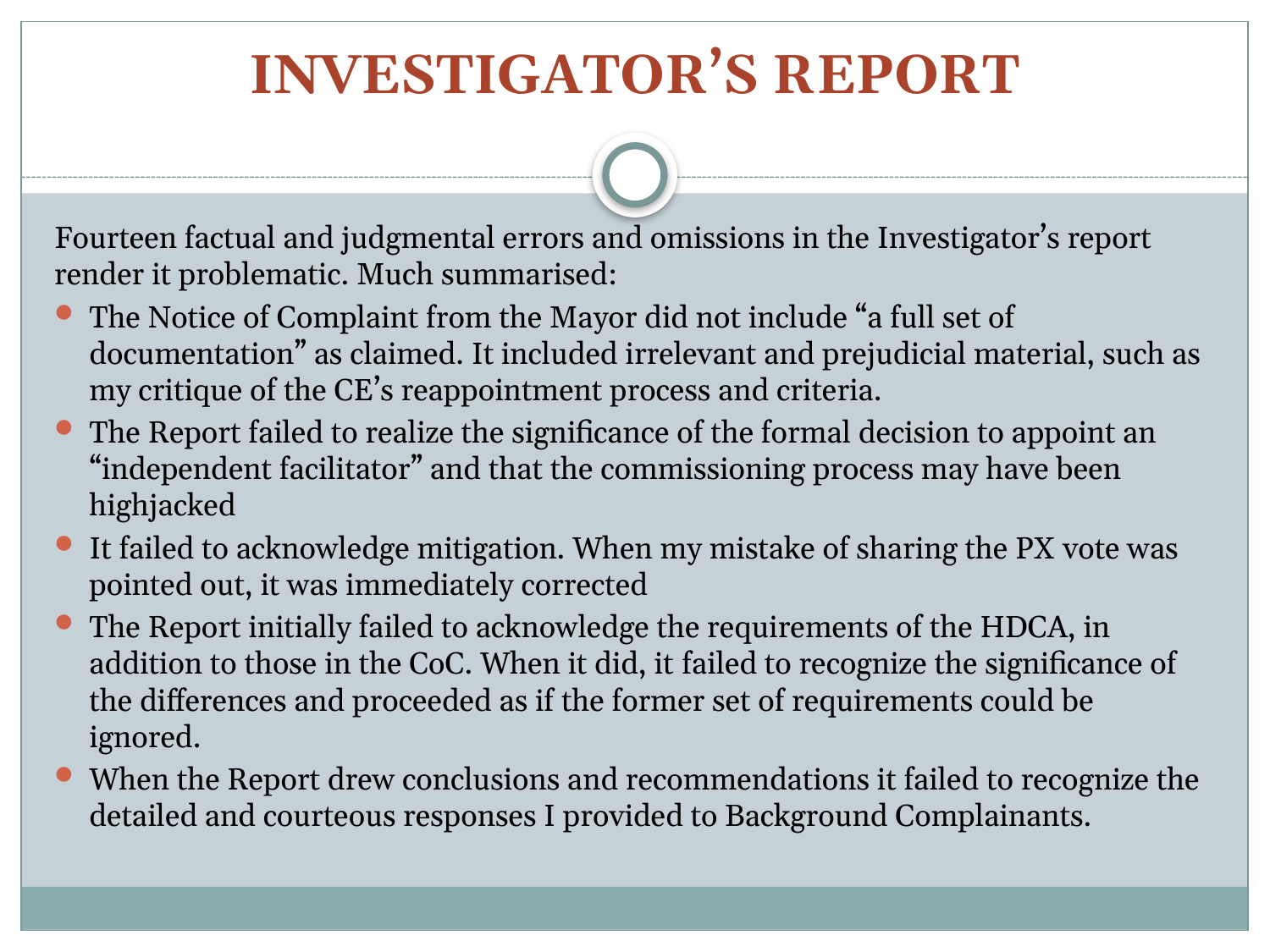

# INVESTIGATOR’S REPORT
Fourteen factual and judgmental errors and omissions in the Investigator’s report render it problematic. Much summarised:
The Notice of Complaint from the Mayor did not include “a full set of documentation” as claimed. It included irrelevant and prejudicial material, such as my critique of the CE’s reappointment process and criteria.
The Report failed to realize the significance of the formal decision to appoint an “independent facilitator” and that the commissioning process may have been highjacked
It failed to acknowledge mitigation. When my mistake of sharing the PX vote was pointed out, it was immediately corrected
The Report initially failed to acknowledge the requirements of the HDCA, in addition to those in the CoC. When it did, it failed to recognize the significance of the differences and proceeded as if the former set of requirements could be ignored.
When the Report drew conclusions and recommendations it failed to recognize the detailed and courteous responses I provided to Background Complainants.